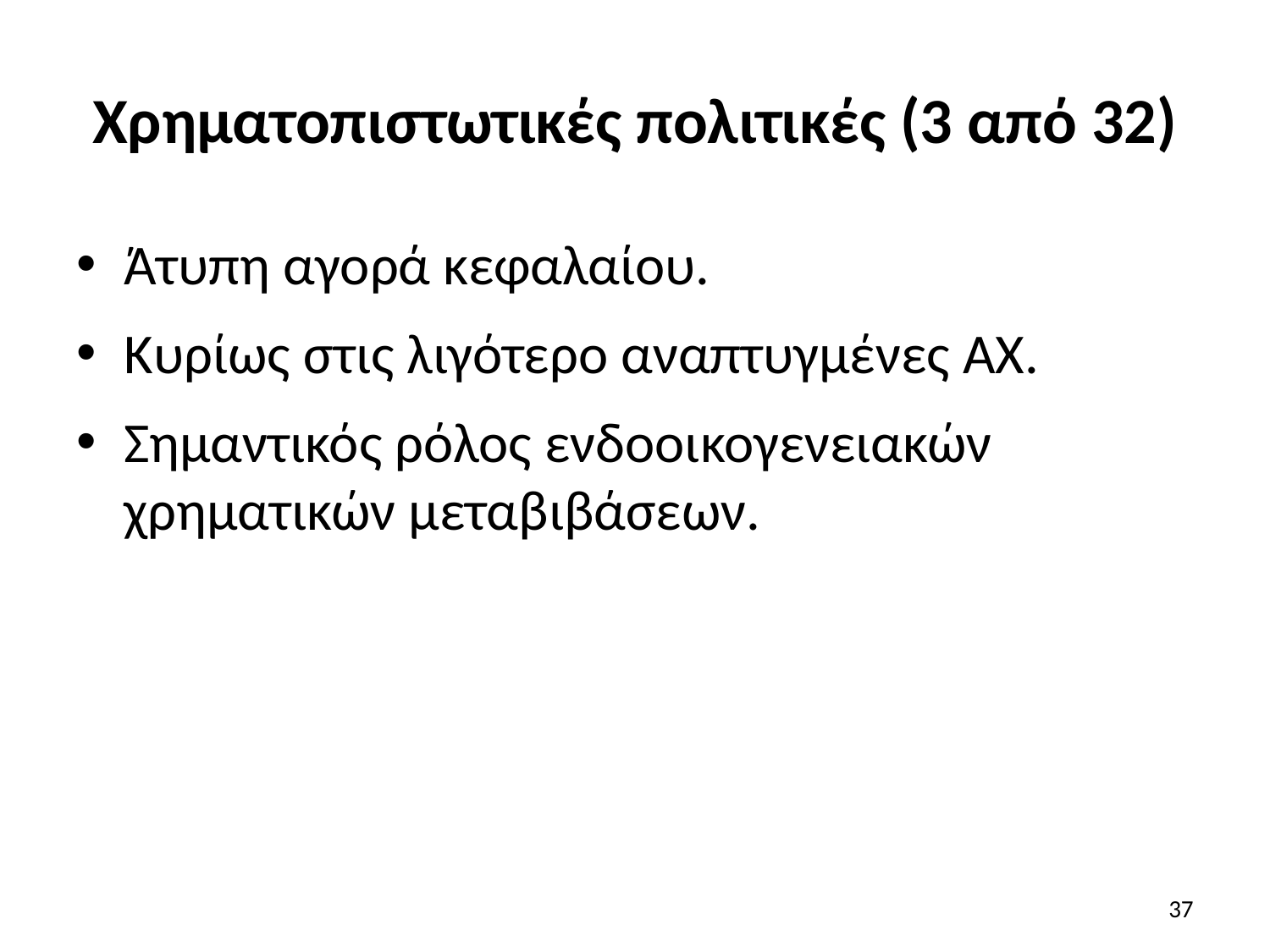

# Χρηματοπιστωτικές πολιτικές (3 από 32)
Άτυπη αγορά κεφαλαίου.
Κυρίως στις λιγότερο αναπτυγμένες ΑΧ.
Σημαντικός ρόλος ενδοοικογενειακών χρηματικών μεταβιβάσεων.

37